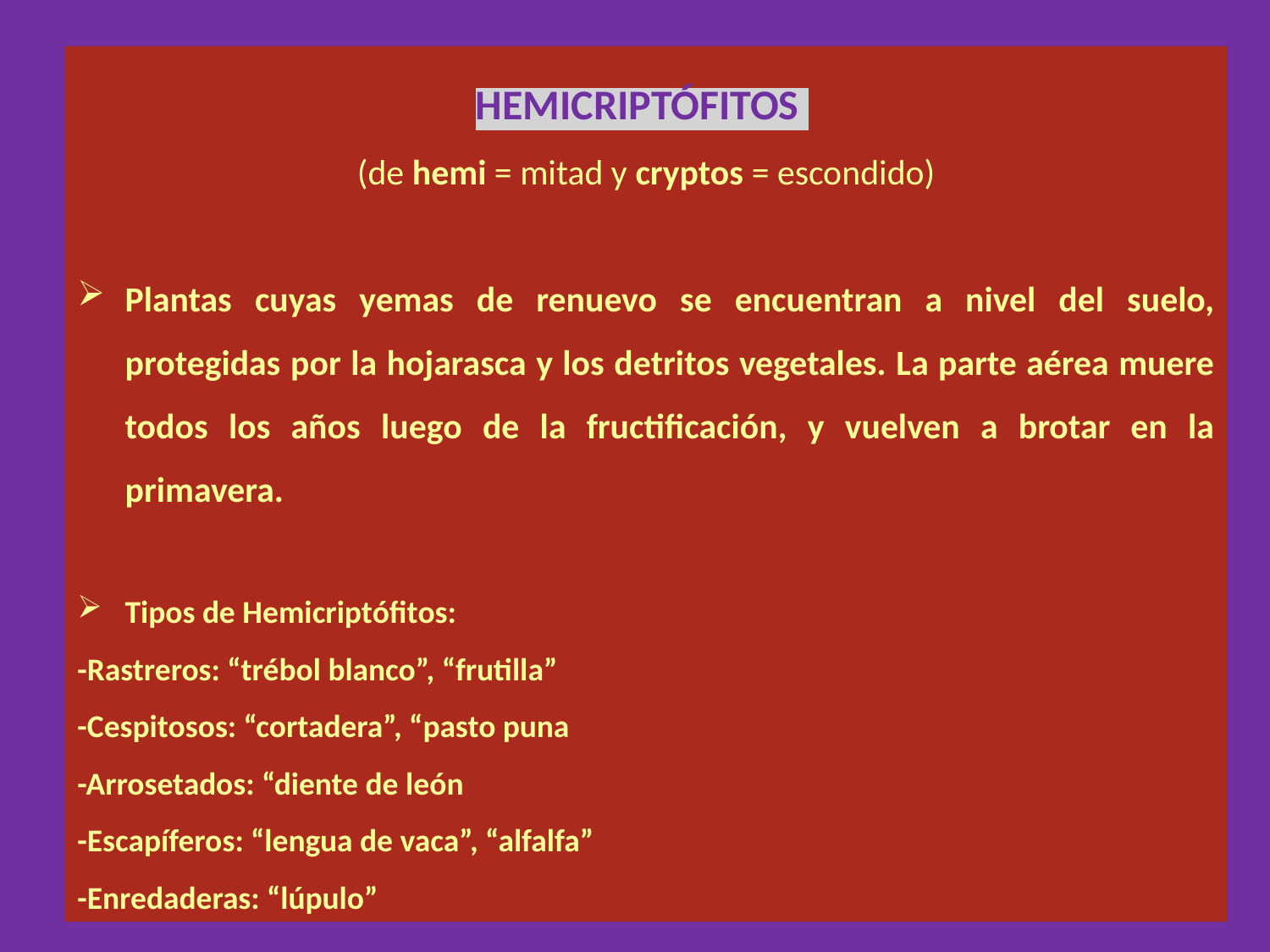

HEMICRIPTÓFITOS
(de hemi = mitad y cryptos = escondido)

Plantas cuyas yemas de renuevo se encuentran a nivel del suelo, protegidas por la hojarasca y los detritos vegetales. La parte aérea muere todos los años luego de la fructificación, y vuelven a brotar en la primavera.

Tipos de Hemicriptófitos:
-Rastreros: “trébol blanco”, “frutilla”
-Cespitosos: “cortadera”, “pasto puna
-Arrosetados: “diente de león
-Escapíferos: “lengua de vaca”, “alfalfa”
-Enredaderas: “lúpulo”